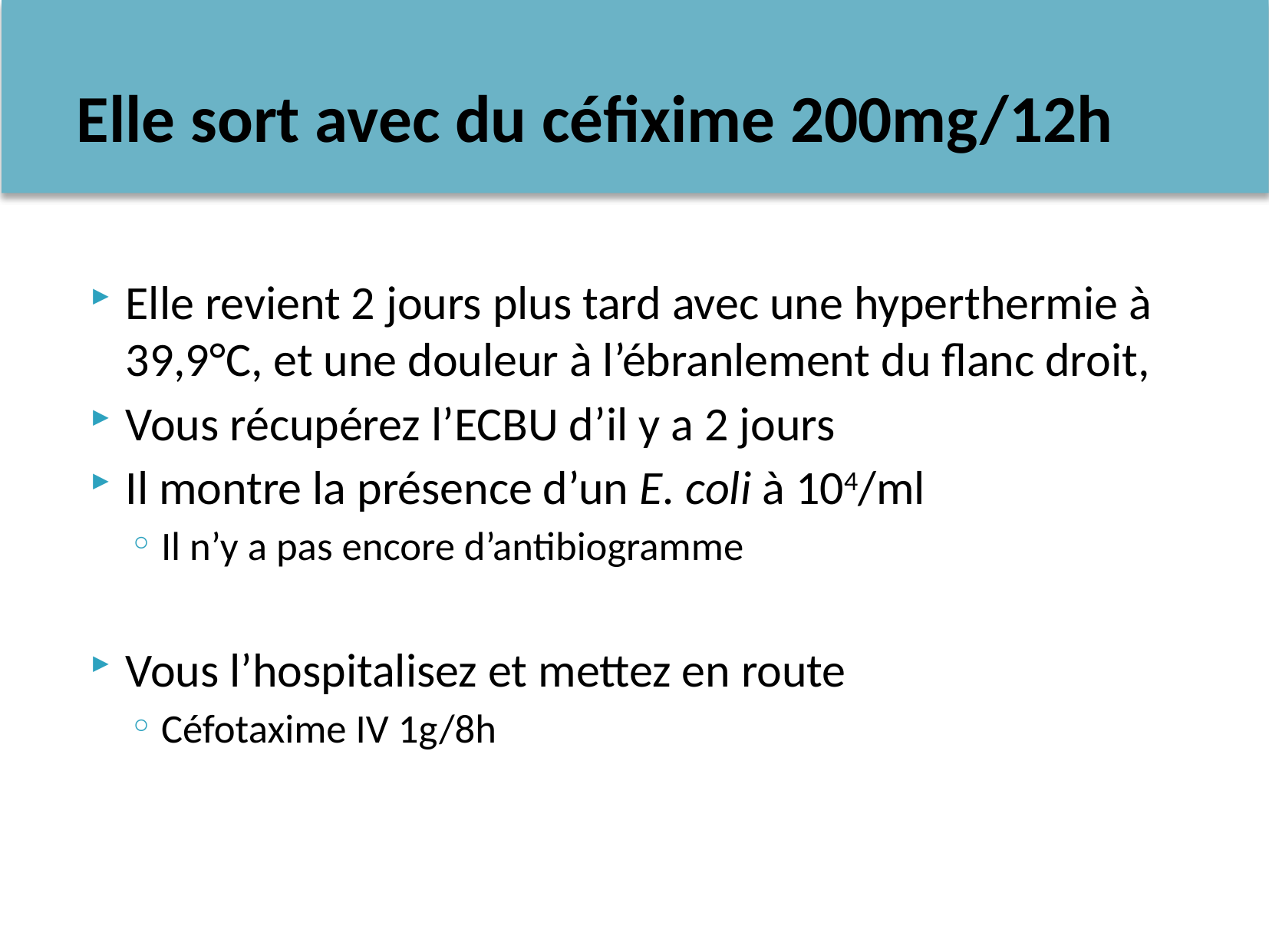

# Elle sort avec du céfixime 200mg/12h
Elle revient 2 jours plus tard avec une hyperthermie à  39,9°C, et une douleur à l’ébranlement du flanc droit,
Vous récupérez l’ECBU d’il y a 2 jours
Il montre la présence d’un E. coli à 104/ml
Il n’y a pas encore d’antibiogramme

Vous l’hospitalisez et mettez en route
Céfotaxime IV 1g/8h